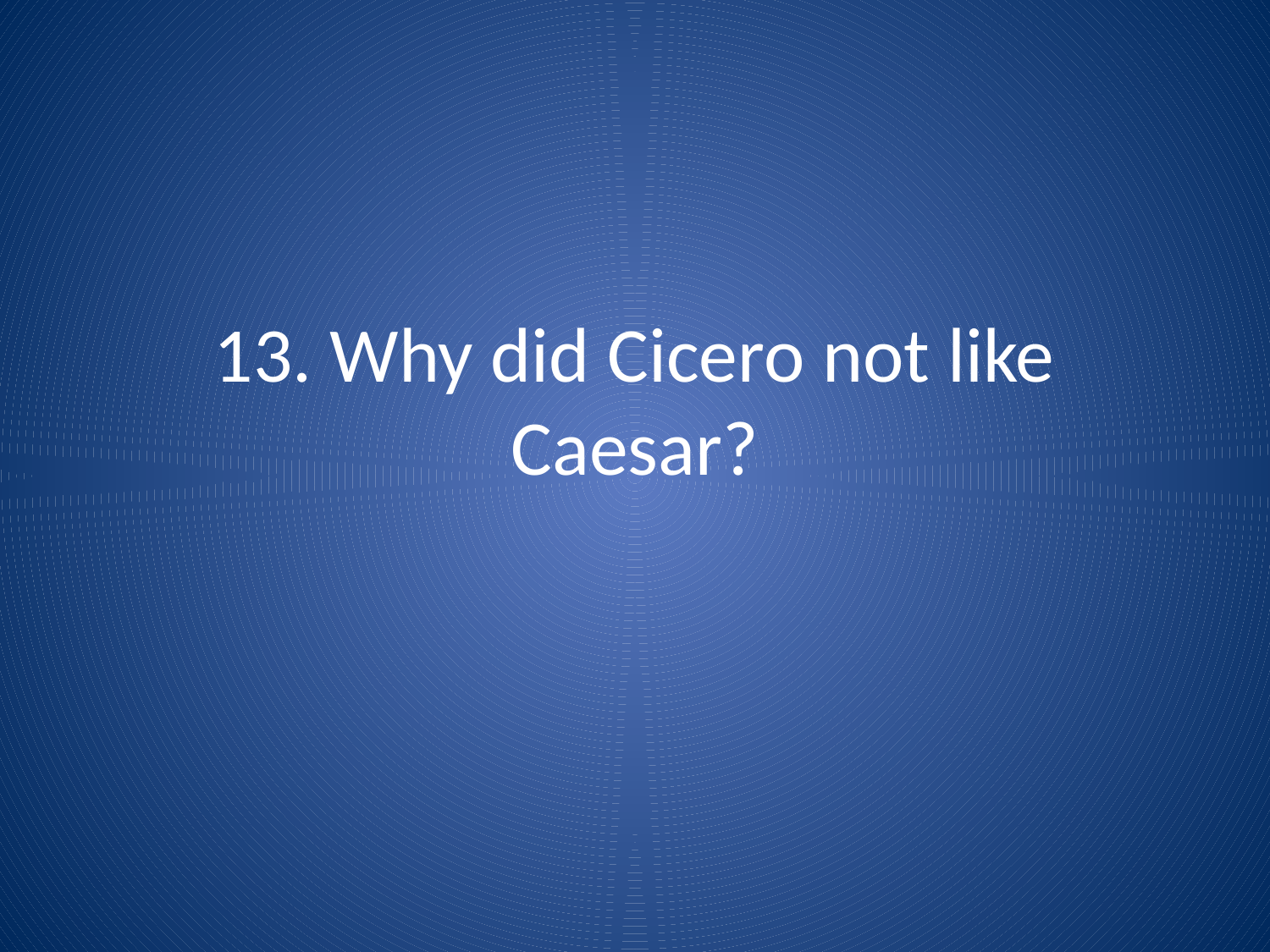

# 13. Why did Cicero not like Caesar?